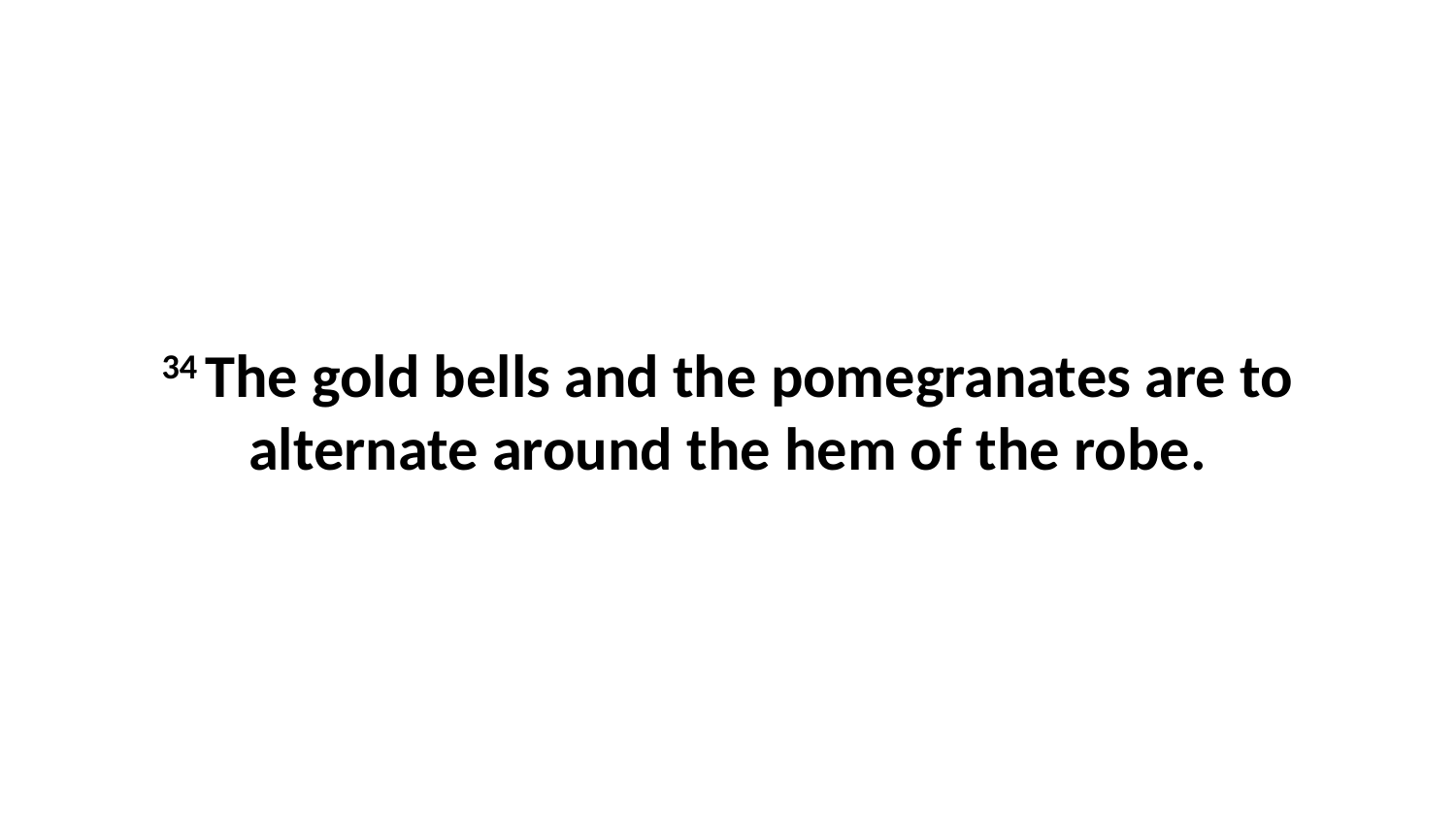

34 The gold bells and the pomegranates are to alternate around the hem of the robe.